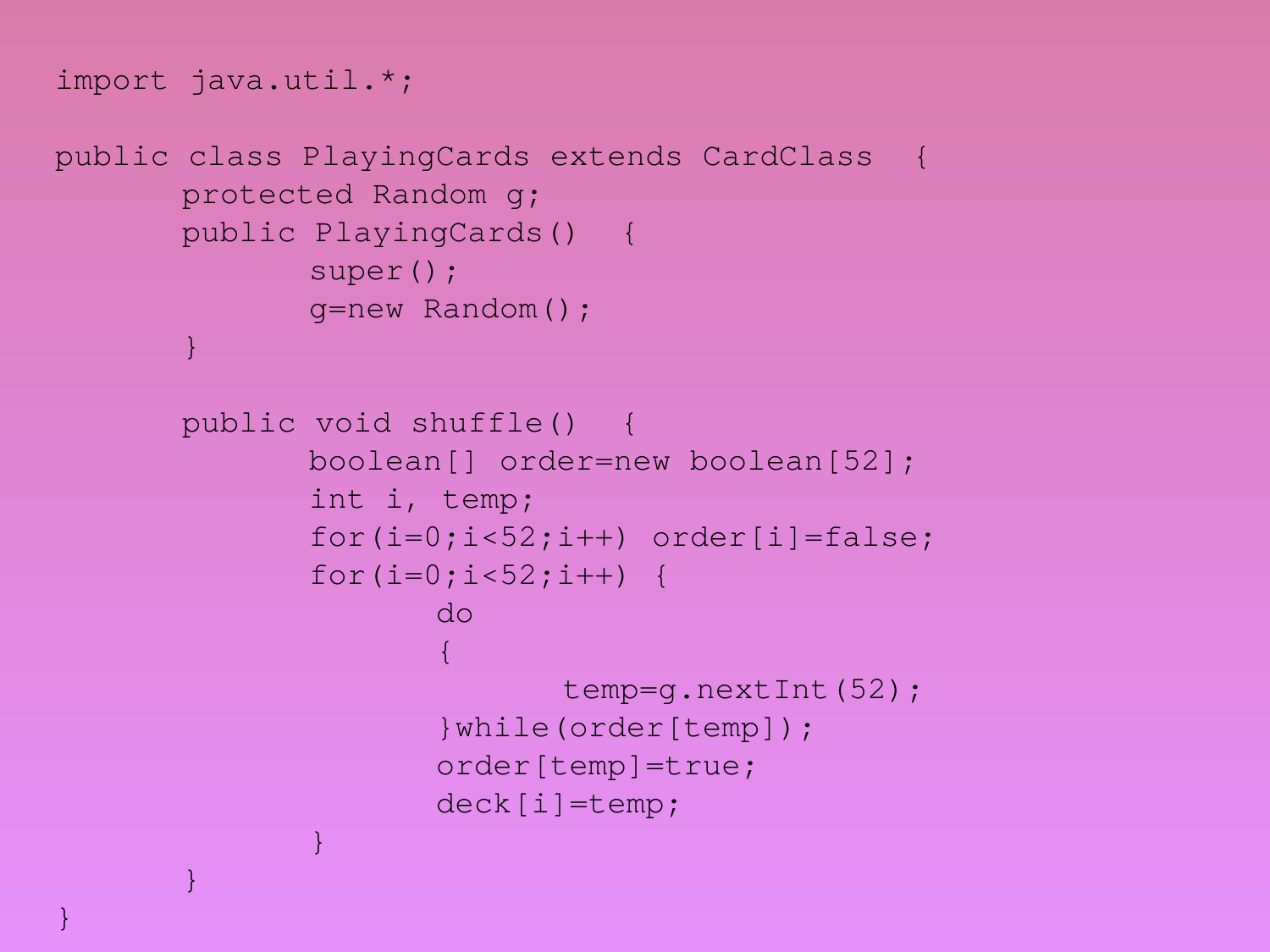

import java.util.*;

public class PlayingCards extends CardClass  {
	protected Random g;
	public PlayingCards()  {
		super();
		g=new Random();
	}

	public void shuffle()  {
		boolean[] order=new boolean[52];
		int i, temp;
		for(i=0;i<52;i++) order[i]=false;
		for(i=0;i<52;i++) {
			do
			{
				temp=g.nextInt(52);
			}while(order[temp]);
			order[temp]=true;
			deck[i]=temp;
		}
	}
}